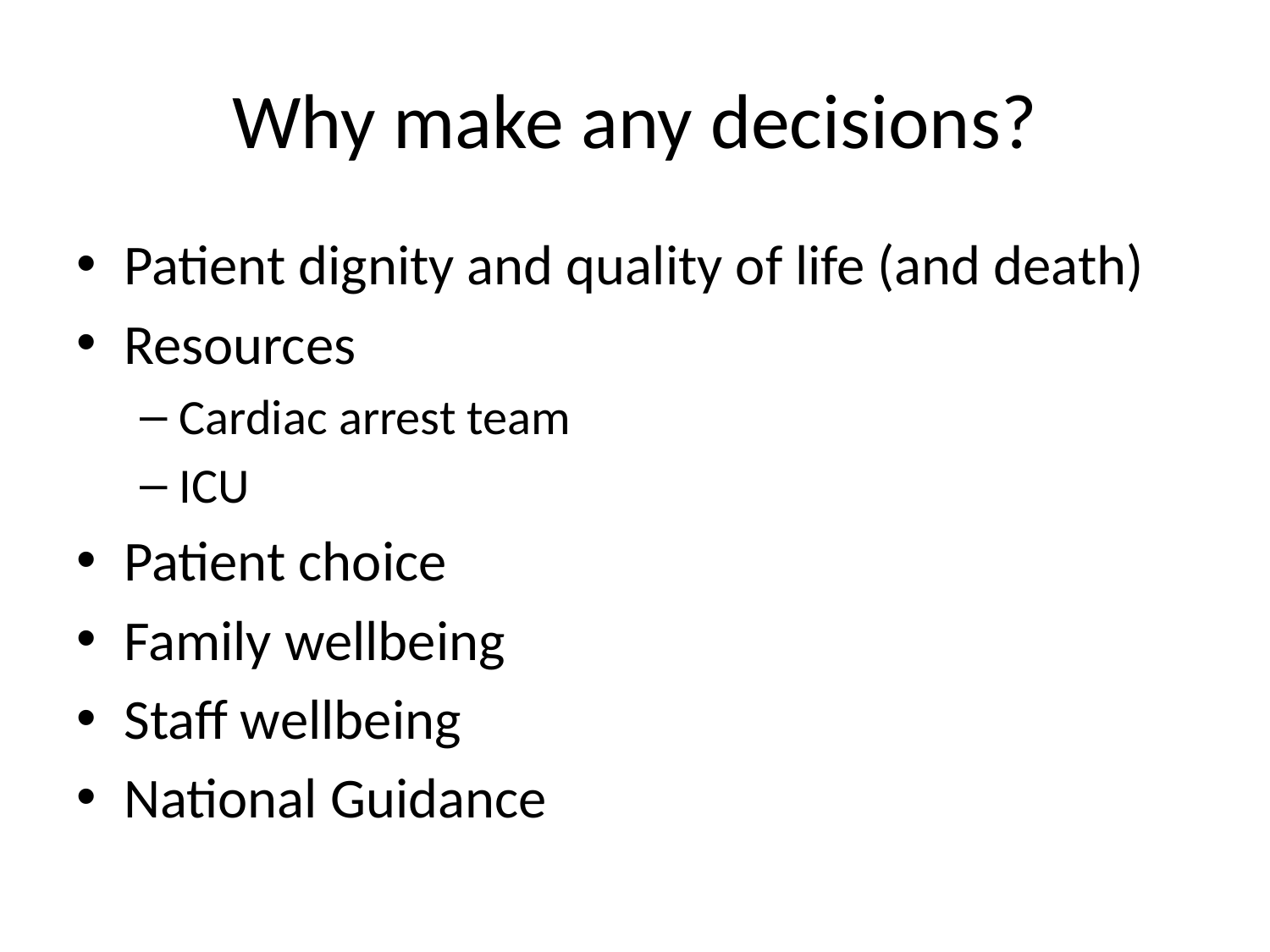

# Why make any decisions?
Patient dignity and quality of life (and death)
Resources
Cardiac arrest team
ICU
Patient choice
Family wellbeing
Staff wellbeing
National Guidance